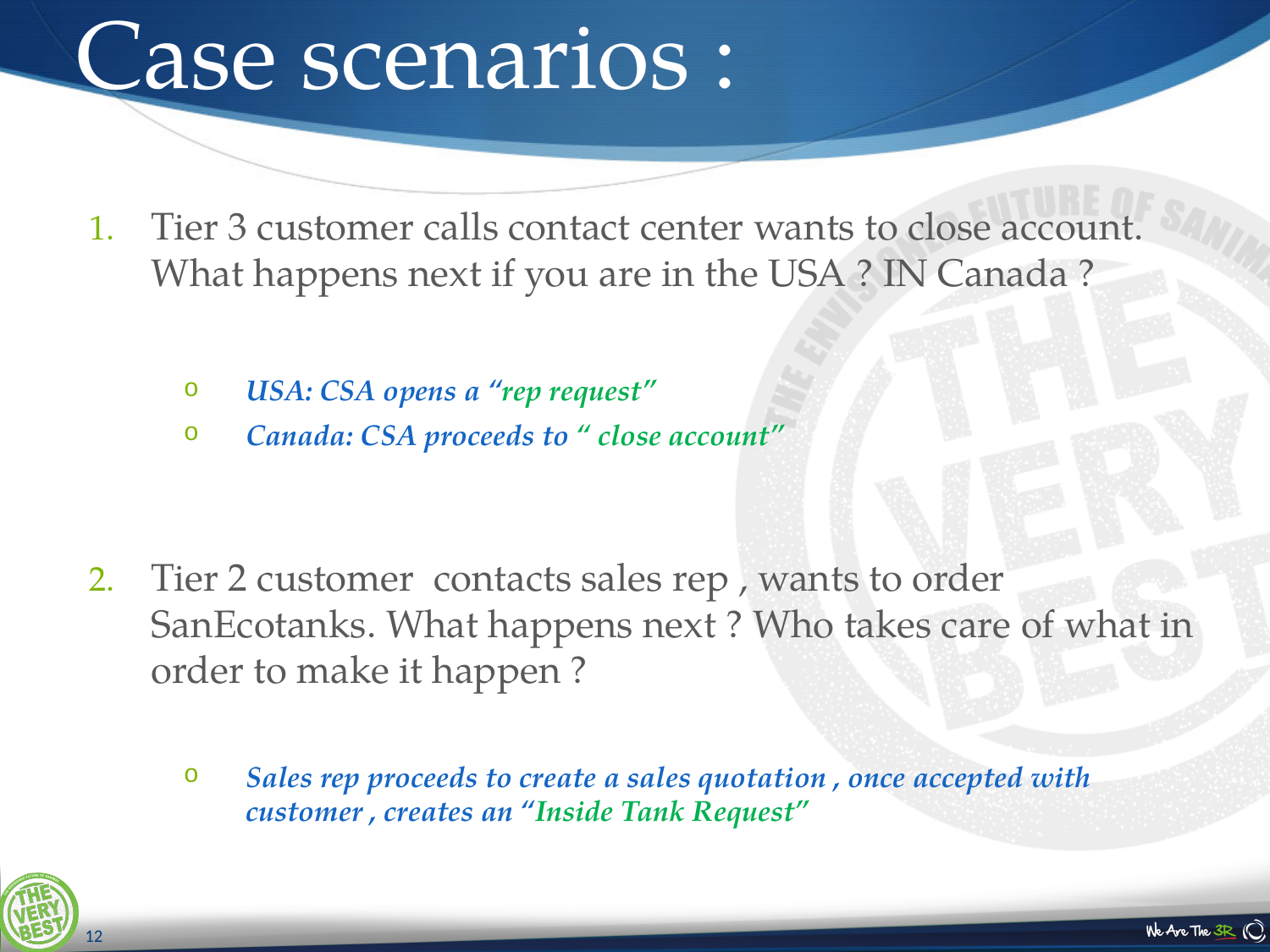

# Case scenarios :
Tier 3 customer calls contact center wants to close account. What happens next if you are in the USA ? IN Canada ?

USA: CSA opens a “rep request”
Canada: CSA proceeds to “ close account”

Tier 2 customer  contacts sales rep , wants to order SanEcotanks. What happens next ? Who takes care of what in order to make it happen ?

Sales rep proceeds to create a sales quotation , once accepted with customer , creates an “Inside Tank Request”